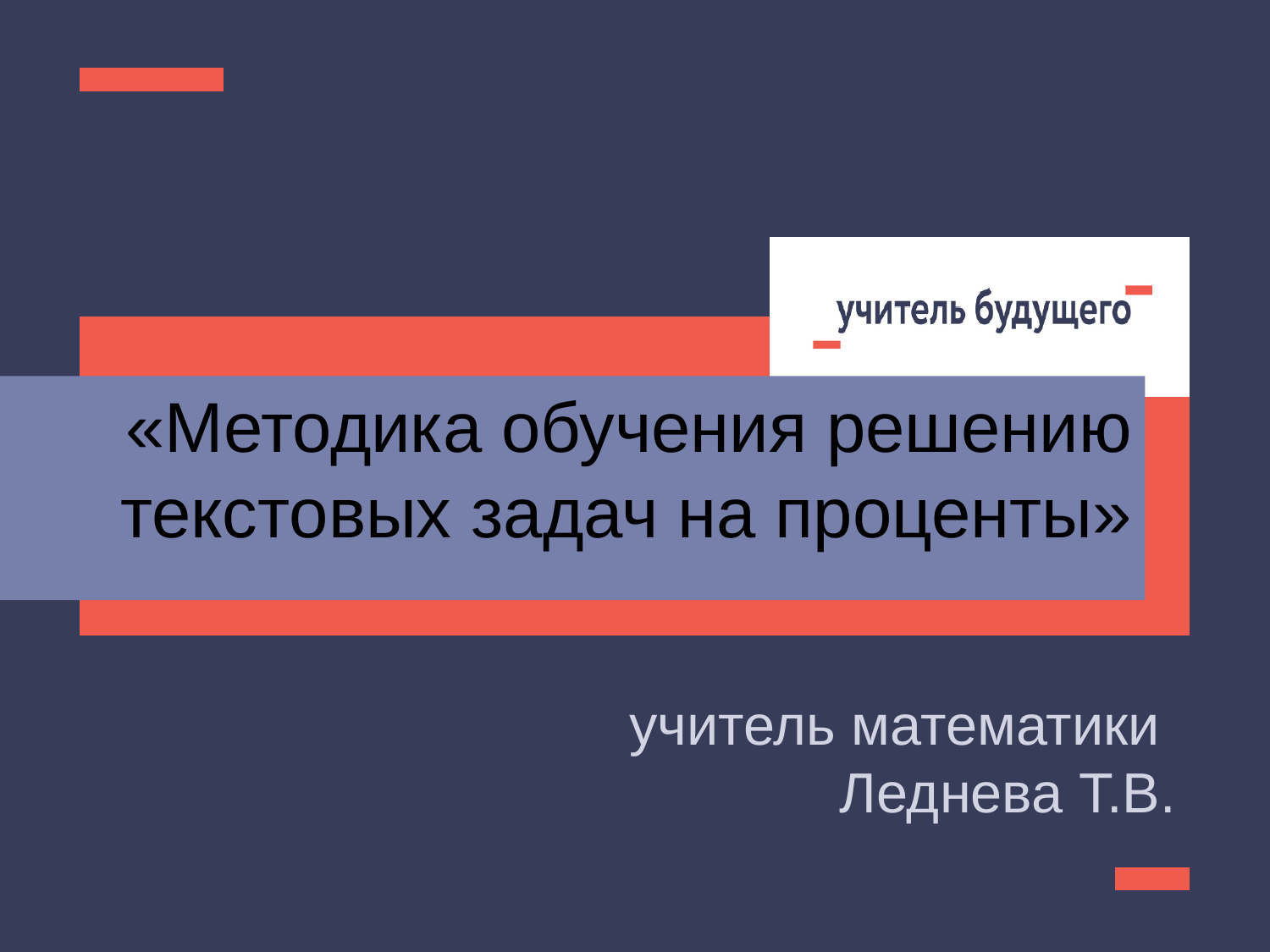

1
«Методика обучения решению текстовых задач на проценты»
# учитель математики Леднева Т.В.